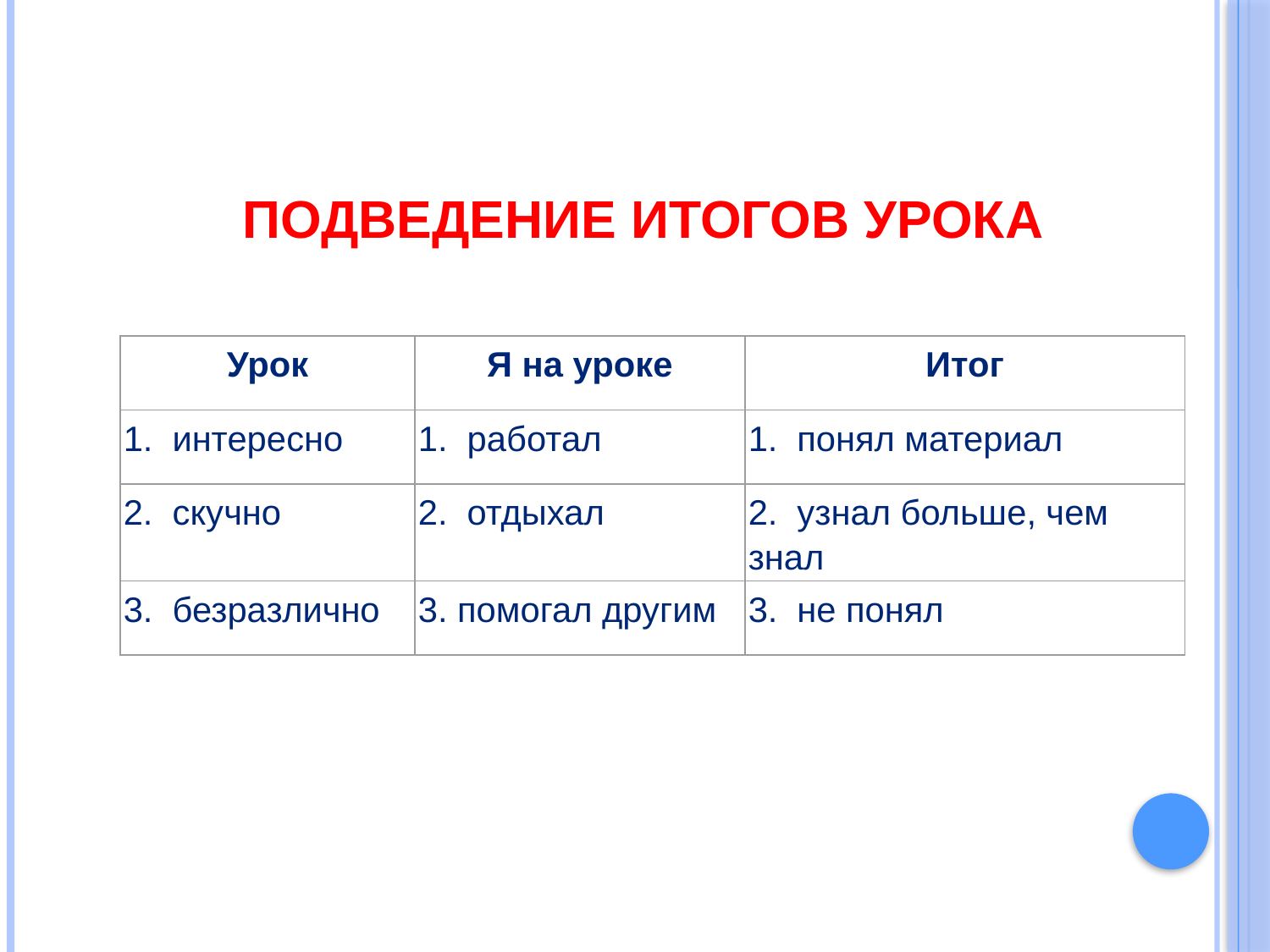

# Подведение итогов урока
| Урок | Я на уроке | Итог |
| --- | --- | --- |
| 1. интересно | 1. работал | 1. понял материал |
| 2. скучно | 2. отдыхал | 2. узнал больше, чем знал |
| 3. безразлично | 3. помогал другим | 3. не понял |